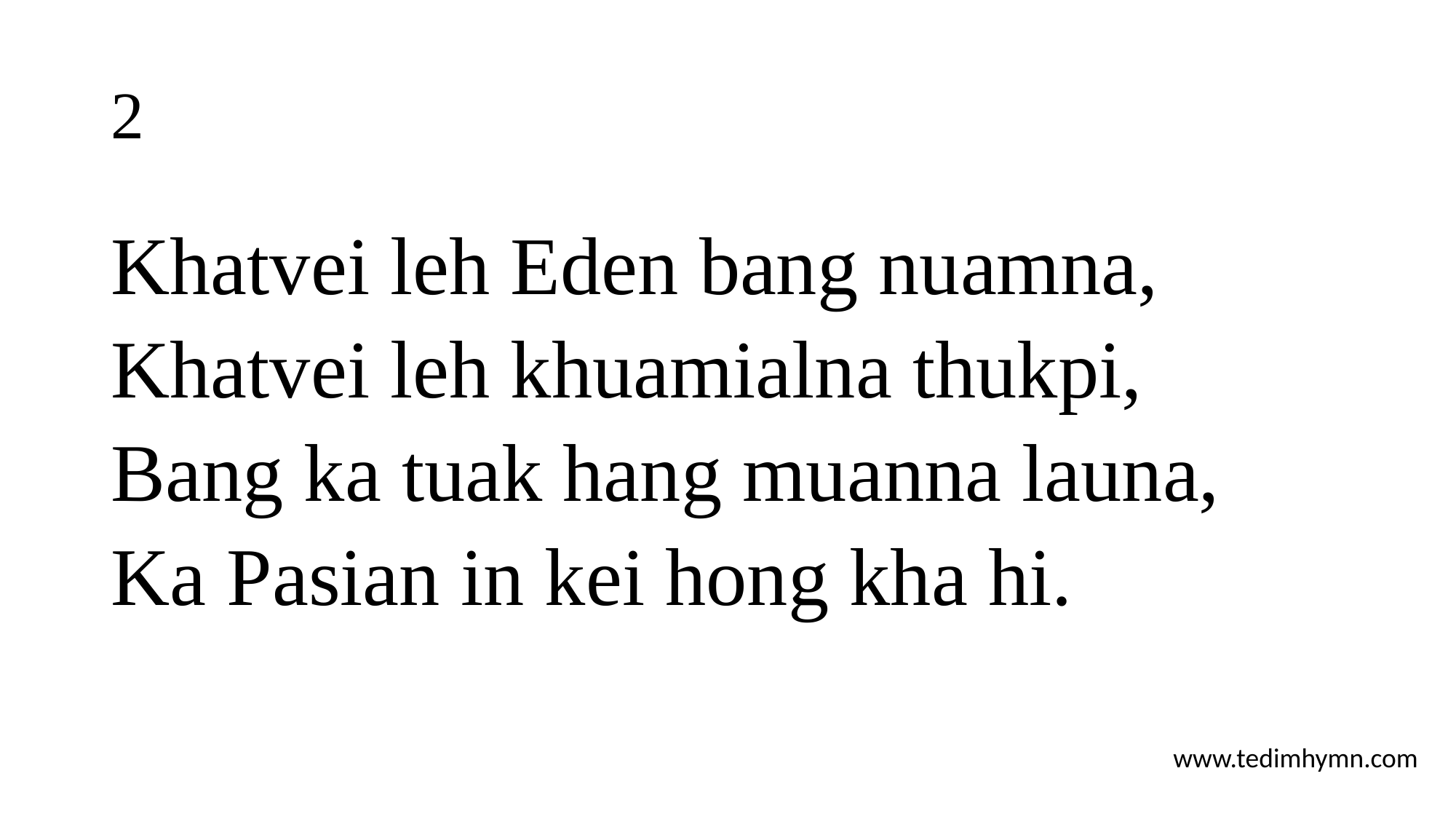

# 2
Khatvei leh Eden bang nuamna,
Khatvei leh khuamialna thukpi,
Bang ka tuak hang muanna launa,
Ka Pasian in kei hong kha hi.
www.tedimhymn.com